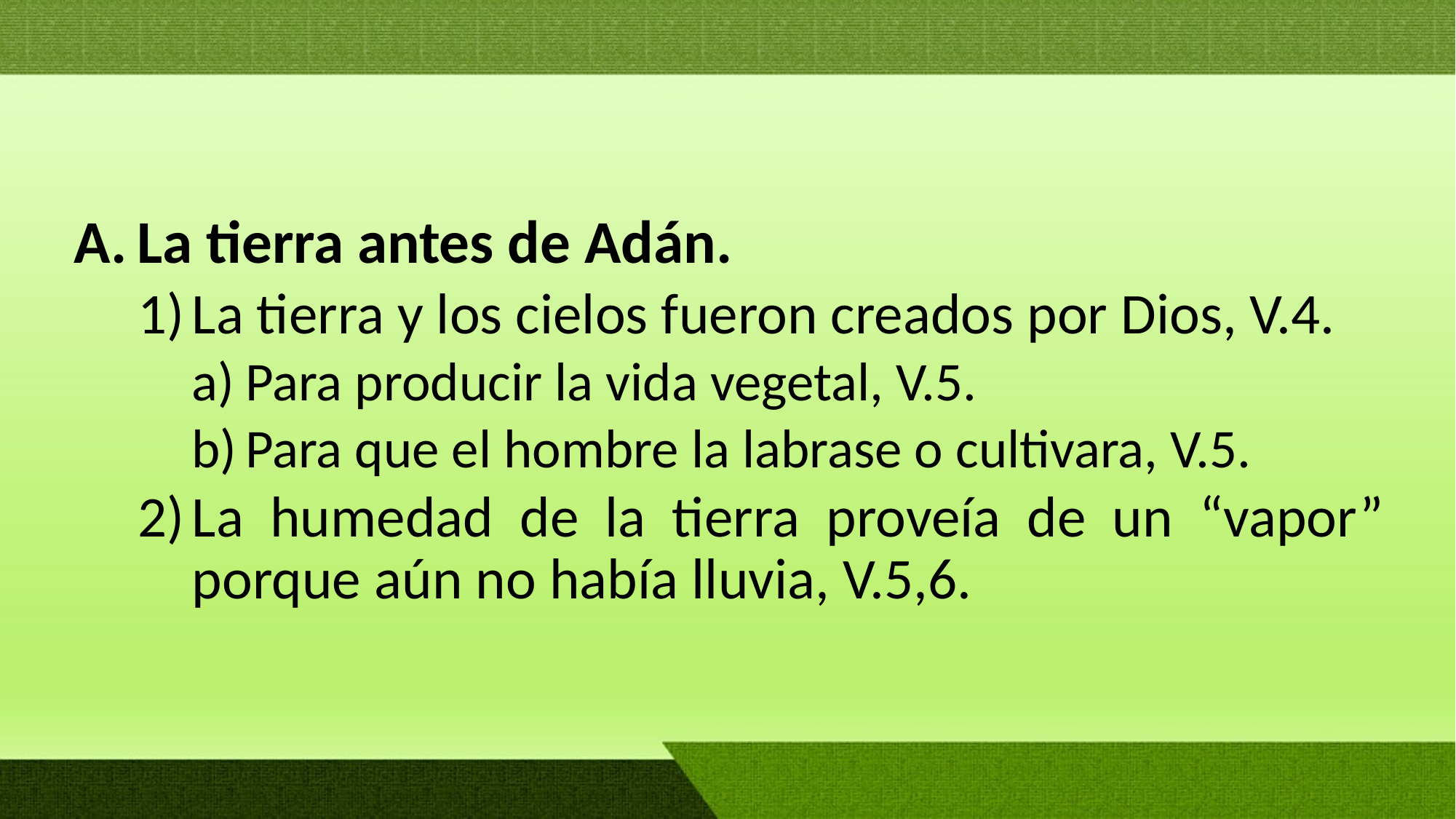

La tierra antes de Adán.
La tierra y los cielos fueron creados por Dios, V.4.
Para producir la vida vegetal, V.5.
Para que el hombre la labrase o cultivara, V.5.
La humedad de la tierra proveía de un “vapor” porque aún no había lluvia, V.5,6.